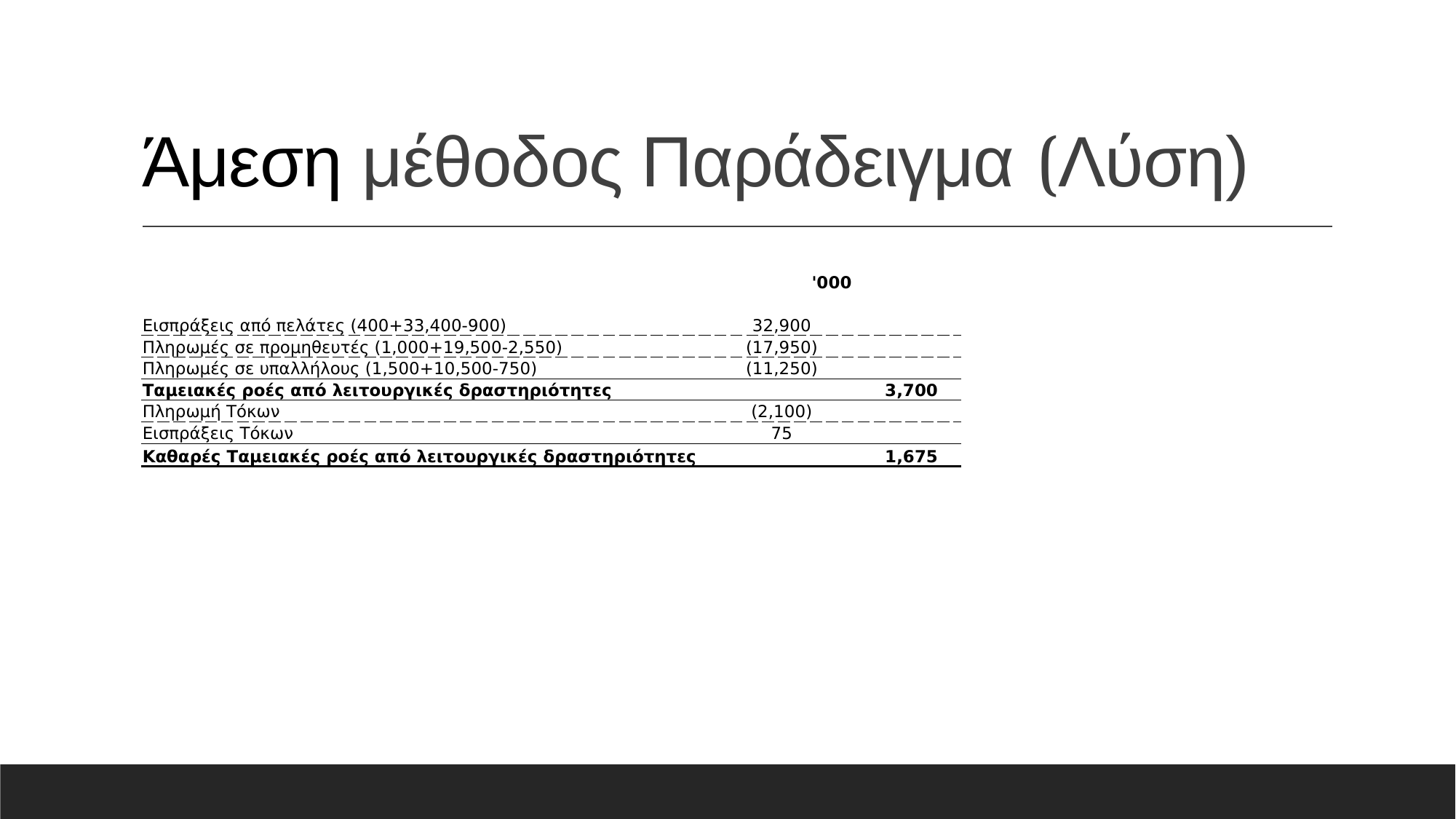

# Άμεση μέθοδος Παράδειγμα (Λύση)
|  | '000 |  |
| --- | --- | --- |
|  |  |  |
| Εισπράξεις από πελάτες (400+33,400-900) | 32,900 |  |
| Πληρωμές σε προμηθευτές (1,000+19,500-2,550) | (17,950) |  |
| Πληρωμές σε υπαλλήλους (1,500+10,500-750) | (11,250) |  |
| Ταμειακές ροές από λειτουργικές δραστηριότητες |  | 3,700 |
| Πληρωμή Τόκων | (2,100) |  |
| Εισπράξεις Τόκων | 75 |  |
| Καθαρές Ταμειακές ροές από λειτουργικές δραστηριότητες |  | 1,675 |